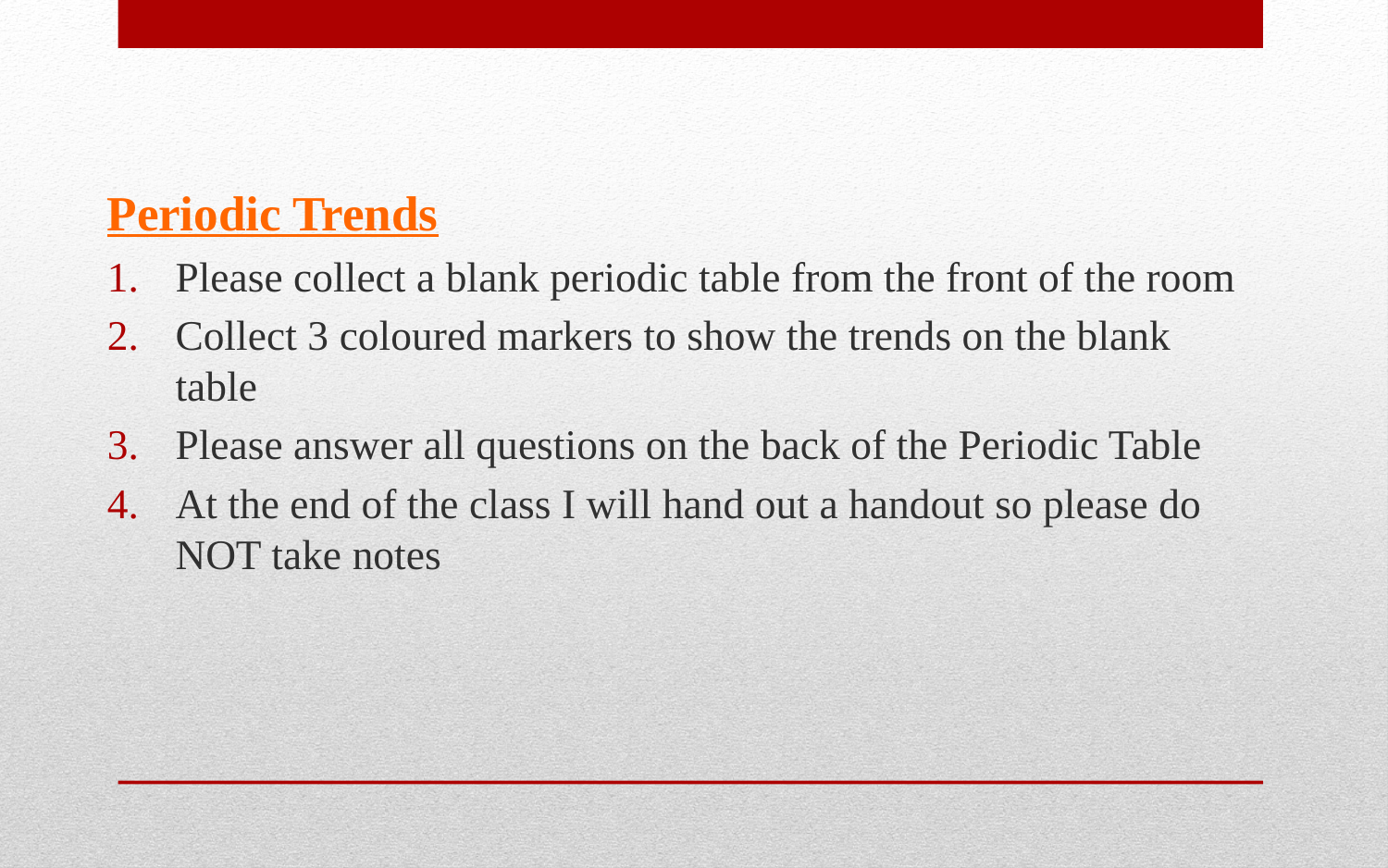

Periodic Trends
Please collect a blank periodic table from the front of the room
Collect 3 coloured markers to show the trends on the blank table
Please answer all questions on the back of the Periodic Table
At the end of the class I will hand out a handout so please do NOT take notes